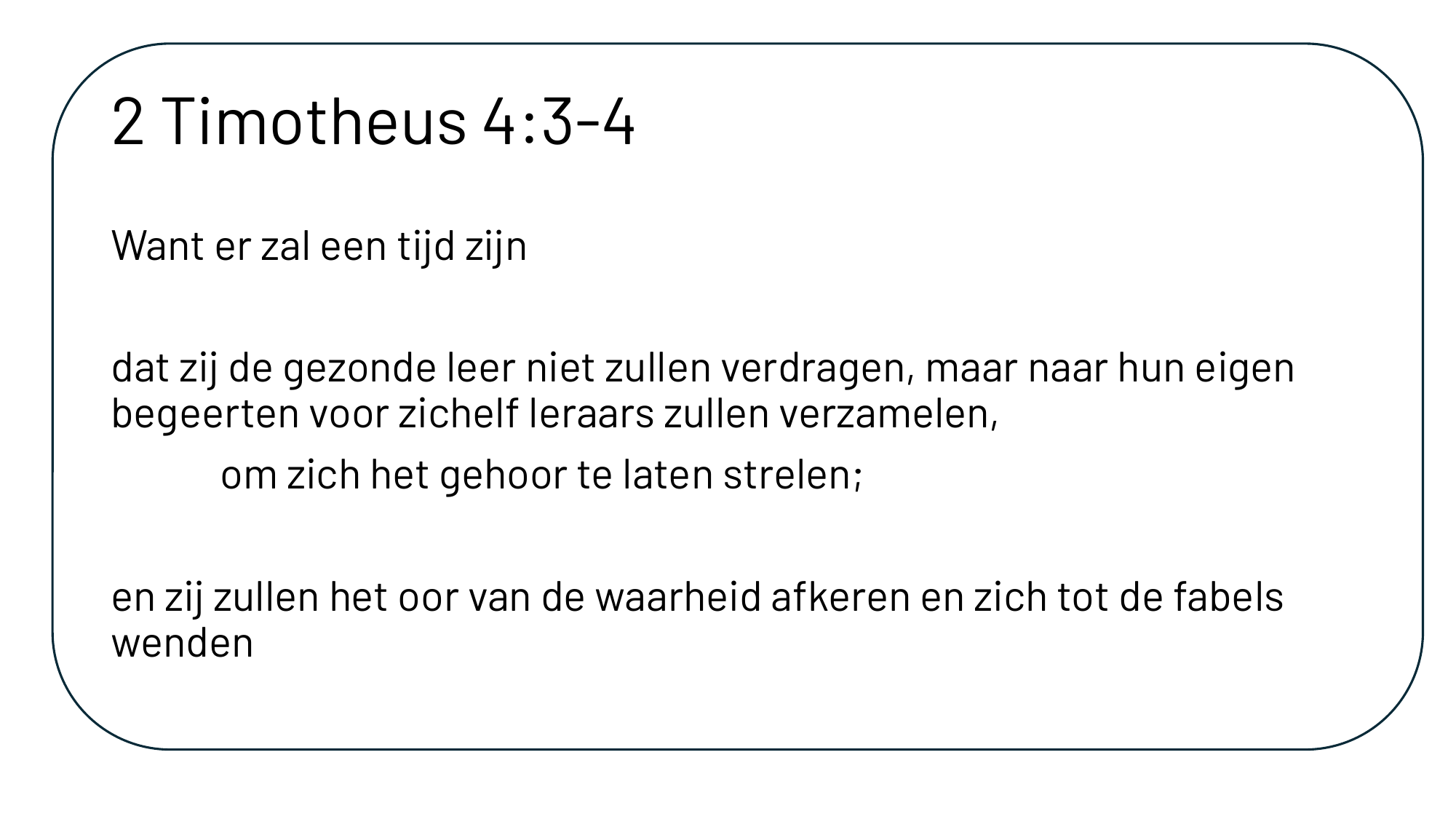

# 2 Timotheus 4:3-4
Want er zal een tijd zijn

dat zij de gezonde leer niet zullen verdragen, maar naar hun eigen begeerten voor zichelf leraars zullen verzamelen,
	om zich het gehoor te laten strelen;

en zij zullen het oor van de waarheid afkeren en zich tot de fabels wenden